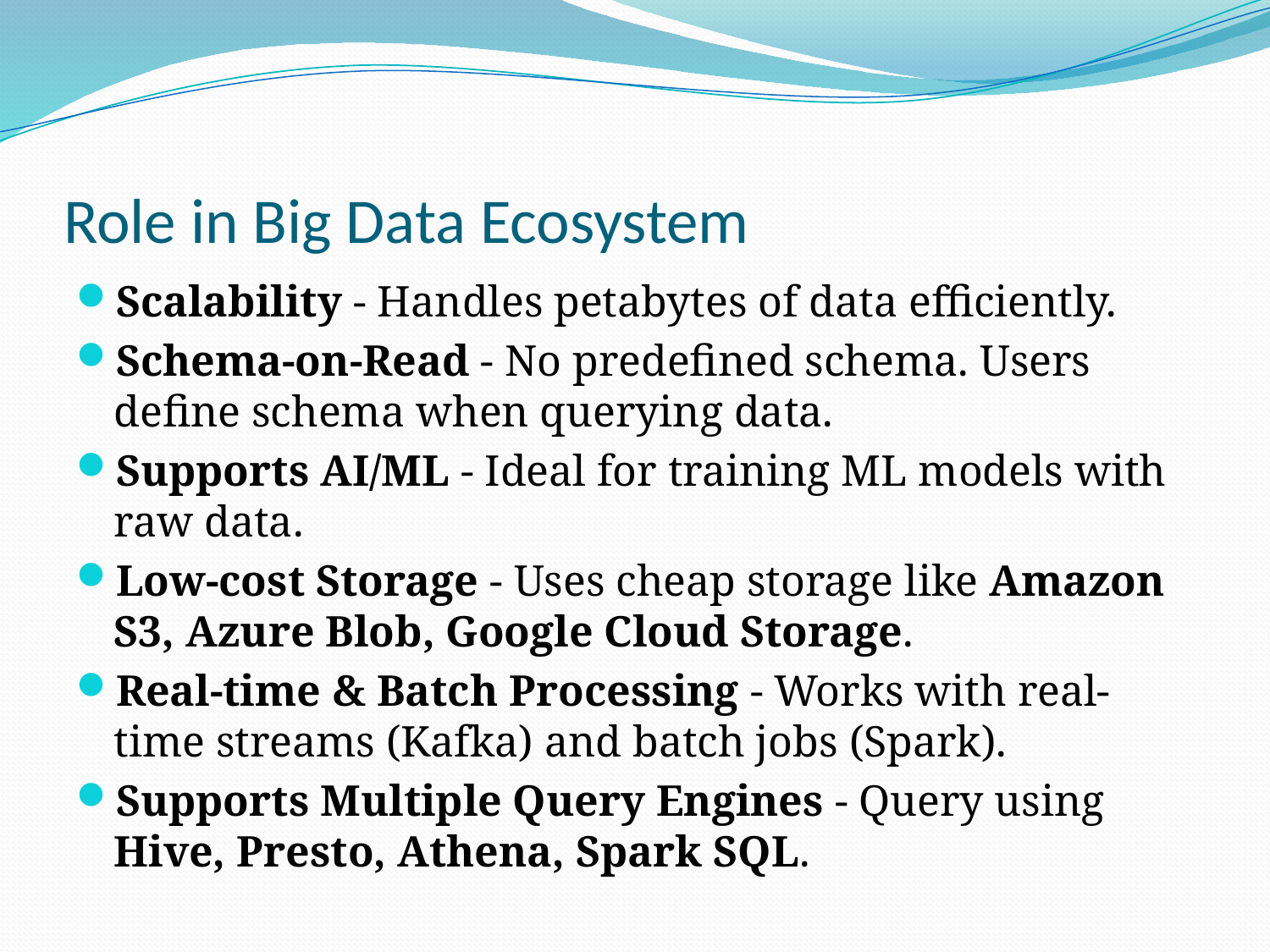

# Role in Big Data Ecosystem
Scalability - Handles petabytes of data efficiently.
Schema-on-Read - No predefined schema. Users define schema when querying data.
Supports AI/ML - Ideal for training ML models with raw data.
Low-cost Storage - Uses cheap storage like Amazon S3, Azure Blob, Google Cloud Storage.
Real-time & Batch Processing - Works with real-time streams (Kafka) and batch jobs (Spark).
Supports Multiple Query Engines - Query using Hive, Presto, Athena, Spark SQL.